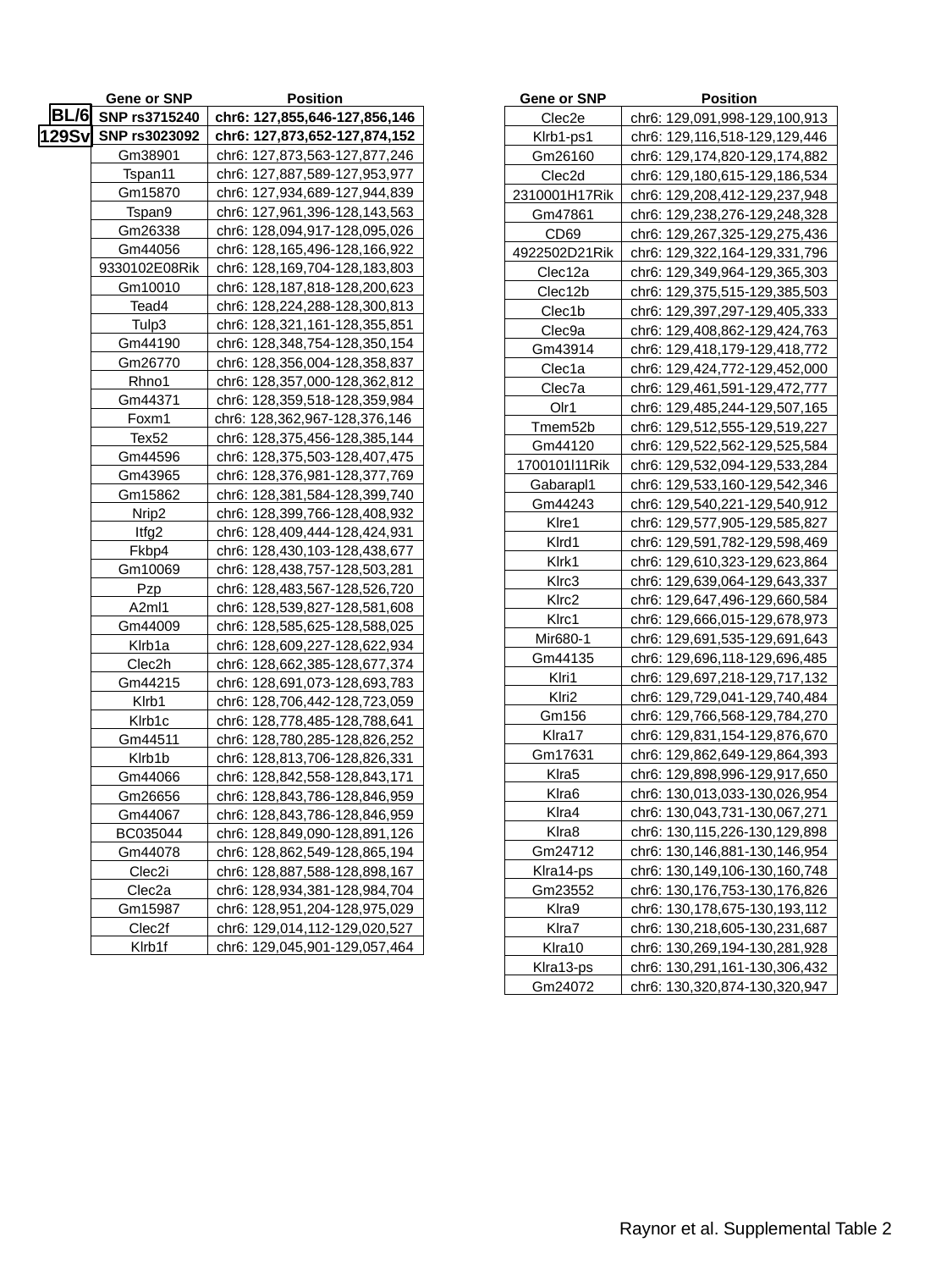

| Gene or SNP | Position |
| --- | --- |
| Clec2e | chr6: 129,091,998-129,100,913 |
| Klrb1-ps1 | chr6: 129,116,518-129,129,446 |
| Gm26160 | chr6: 129,174,820-129,174,882 |
| Clec2d | chr6: 129,180,615-129,186,534 |
| 2310001H17Rik | chr6: 129,208,412-129,237,948 |
| Gm47861 | chr6: 129,238,276-129,248,328 |
| CD69 | chr6: 129,267,325-129,275,436 |
| 4922502D21Rik | chr6: 129,322,164-129,331,796 |
| Clec12a | chr6: 129,349,964-129,365,303 |
| Clec12b | chr6: 129,375,515-129,385,503 |
| Clec1b | chr6: 129,397,297-129,405,333 |
| Clec9a | chr6: 129,408,862-129,424,763 |
| Gm43914 | chr6: 129,418,179-129,418,772 |
| Clec1a | chr6: 129,424,772-129,452,000 |
| Clec7a | chr6: 129,461,591-129,472,777 |
| Olr1 | chr6: 129,485,244-129,507,165 |
| Tmem52b | chr6: 129,512,555-129,519,227 |
| Gm44120 | chr6: 129,522,562-129,525,584 |
| 1700101l11Rik | chr6: 129,532,094-129,533,284 |
| Gabarapl1 | chr6: 129,533,160-129,542,346 |
| Gm44243 | chr6: 129,540,221-129,540,912 |
| Klre1 | chr6: 129,577,905-129,585,827 |
| Klrd1 | chr6: 129,591,782-129,598,469 |
| Klrk1 | chr6: 129,610,323-129,623,864 |
| Klrc3 | chr6: 129,639,064-129,643,337 |
| Klrc2 | chr6: 129,647,496-129,660,584 |
| Klrc1 | chr6: 129,666,015-129,678,973 |
| Mir680-1 | chr6: 129,691,535-129,691,643 |
| Gm44135 | chr6: 129,696,118-129,696,485 |
| Klri1 | chr6: 129,697,218-129,717,132 |
| Klri2 | chr6: 129,729,041-129,740,484 |
| Gm156 | chr6: 129,766,568-129,784,270 |
| Klra17 | chr6: 129,831,154-129,876,670 |
| Gm17631 | chr6: 129,862,649-129,864,393 |
| Klra5 | chr6: 129,898,996-129,917,650 |
| Klra6 | chr6: 130,013,033-130,026,954 |
| Klra4 | chr6: 130,043,731-130,067,271 |
| Klra8 | chr6: 130,115,226-130,129,898 |
| Gm24712 | chr6: 130,146,881-130,146,954 |
| Klra14-ps | chr6: 130,149,106-130,160,748 |
| Gm23552 | chr6: 130,176,753-130,176,826 |
| Klra9 | chr6: 130,178,675-130,193,112 |
| Klra7 | chr6: 130,218,605-130,231,687 |
| Klra10 | chr6: 130,269,194-130,281,928 |
| Klra13-ps | chr6: 130,291,161-130,306,432 |
| Gm24072 | chr6: 130,320,874-130,320,947 |
| Gene or SNP | Position |
| --- | --- |
| SNP rs3715240 | chr6: 127,855,646-127,856,146 |
| SNP rs3023092 | chr6: 127,873,652-127,874,152 |
| Gm38901 | chr6: 127,873,563-127,877,246 |
| Tspan11 | chr6: 127,887,589-127,953,977 |
| Gm15870 | chr6: 127,934,689-127,944,839 |
| Tspan9 | chr6: 127,961,396-128,143,563 |
| Gm26338 | chr6: 128,094,917-128,095,026 |
| Gm44056 | chr6: 128,165,496-128,166,922 |
| 9330102E08Rik | chr6: 128,169,704-128,183,803 |
| Gm10010 | chr6: 128,187,818-128,200,623 |
| Tead4 | chr6: 128,224,288-128,300,813 |
| Tulp3 | chr6: 128,321,161-128,355,851 |
| Gm44190 | chr6: 128,348,754-128,350,154 |
| Gm26770 | chr6: 128,356,004-128,358,837 |
| Rhno1 | chr6: 128,357,000-128,362,812 |
| Gm44371 | chr6: 128,359,518-128,359,984 |
| Foxm1 | chr6: 128,362,967-128,376,146 |
| Tex52 | chr6: 128,375,456-128,385,144 |
| Gm44596 | chr6: 128,375,503-128,407,475 |
| Gm43965 | chr6: 128,376,981-128,377,769 |
| Gm15862 | chr6: 128,381,584-128,399,740 |
| Nrip2 | chr6: 128,399,766-128,408,932 |
| Itfg2 | chr6: 128,409,444-128,424,931 |
| Fkbp4 | chr6: 128,430,103-128,438,677 |
| Gm10069 | chr6: 128,438,757-128,503,281 |
| Pzp | chr6: 128,483,567-128,526,720 |
| A2ml1 | chr6: 128,539,827-128,581,608 |
| Gm44009 | chr6: 128,585,625-128,588,025 |
| Klrb1a | chr6: 128,609,227-128,622,934 |
| Clec2h | chr6: 128,662,385-128,677,374 |
| Gm44215 | chr6: 128,691,073-128,693,783 |
| Klrb1 | chr6: 128,706,442-128,723,059 |
| Klrb1c | chr6: 128,778,485-128,788,641 |
| Gm44511 | chr6: 128,780,285-128,826,252 |
| Klrb1b | chr6: 128,813,706-128,826,331 |
| Gm44066 | chr6: 128,842,558-128,843,171 |
| Gm26656 | chr6: 128,843,786-128,846,959 |
| Gm44067 | chr6: 128,843,786-128,846,959 |
| BC035044 | chr6: 128,849,090-128,891,126 |
| Gm44078 | chr6: 128,862,549-128,865,194 |
| Clec2i | chr6: 128,887,588-128,898,167 |
| Clec2a | chr6: 128,934,381-128,984,704 |
| Gm15987 | chr6: 128,951,204-128,975,029 |
| Clec2f | chr6: 129,014,112-129,020,527 |
| Klrb1f | chr6: 129,045,901-129,057,464 |
BL/6
129Sv
Raynor et al. Supplemental Table 2